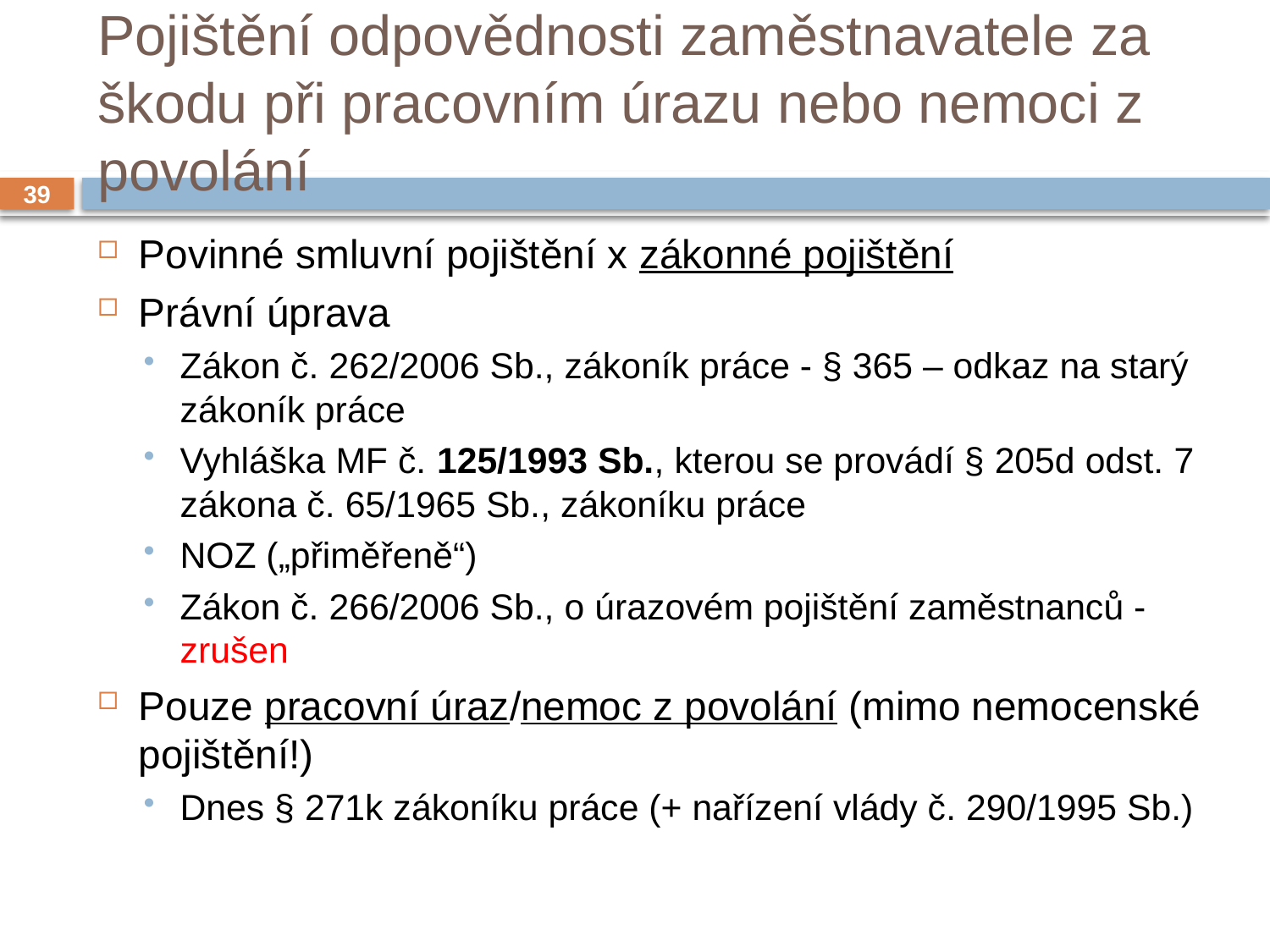

# Pojištění odpovědnosti zaměstnavatele za škodu při pracovním úrazu nebo nemoci z povolání
39
Povinné smluvní pojištění x zákonné pojištění
Právní úprava
Zákon č. 262/2006 Sb., zákoník práce - § 365 – odkaz na starý zákoník práce
Vyhláška MF č. 125/1993 Sb., kterou se provádí § 205d odst. 7 zákona č. 65/1965 Sb., zákoníku práce
NOZ („přiměřeně“)
Zákon č. 266/2006 Sb., o úrazovém pojištění zaměstnanců - zrušen
Pouze pracovní úraz/nemoc z povolání (mimo nemocenské pojištění!)
Dnes § 271k zákoníku práce (+ nařízení vlády č. 290/1995 Sb.)